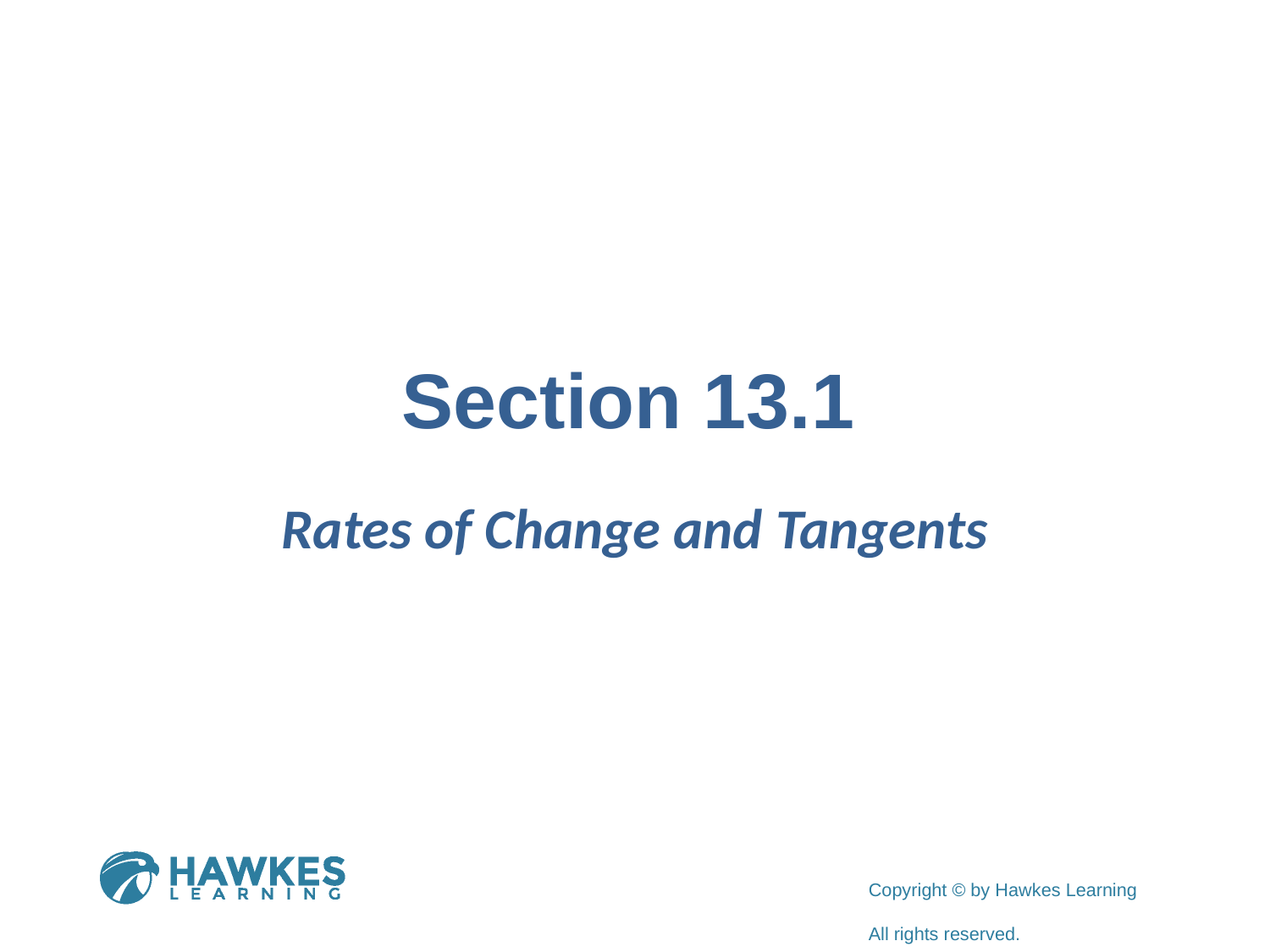

# Section 13.1
Rates of Change and Tangents